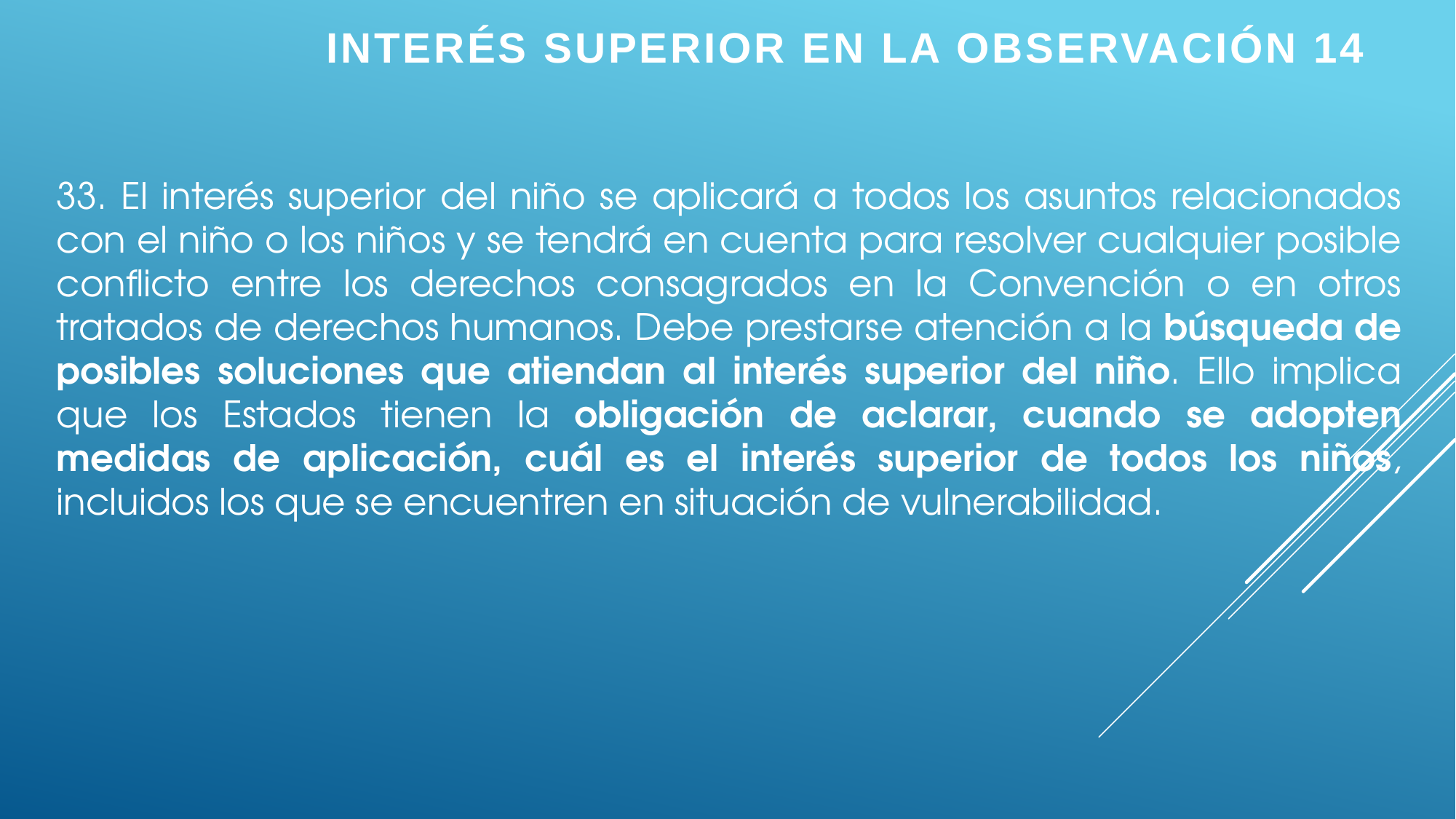

INTERÉS SUPERIOR EN LA OBSERVACIÓN 14
33. El interés superior del niño se aplicará a todos los asuntos relacionados con el niño o los niños y se tendrá en cuenta para resolver cualquier posible conflicto entre los derechos consagrados en la Convención o en otros tratados de derechos humanos. Debe prestarse atención a la búsqueda de posibles soluciones que atiendan al interés superior del niño. Ello implica que los Estados tienen la obligación de aclarar, cuando se adopten medidas de aplicación, cuál es el interés superior de todos los niños, incluidos los que se encuentren en situación de vulnerabilidad.